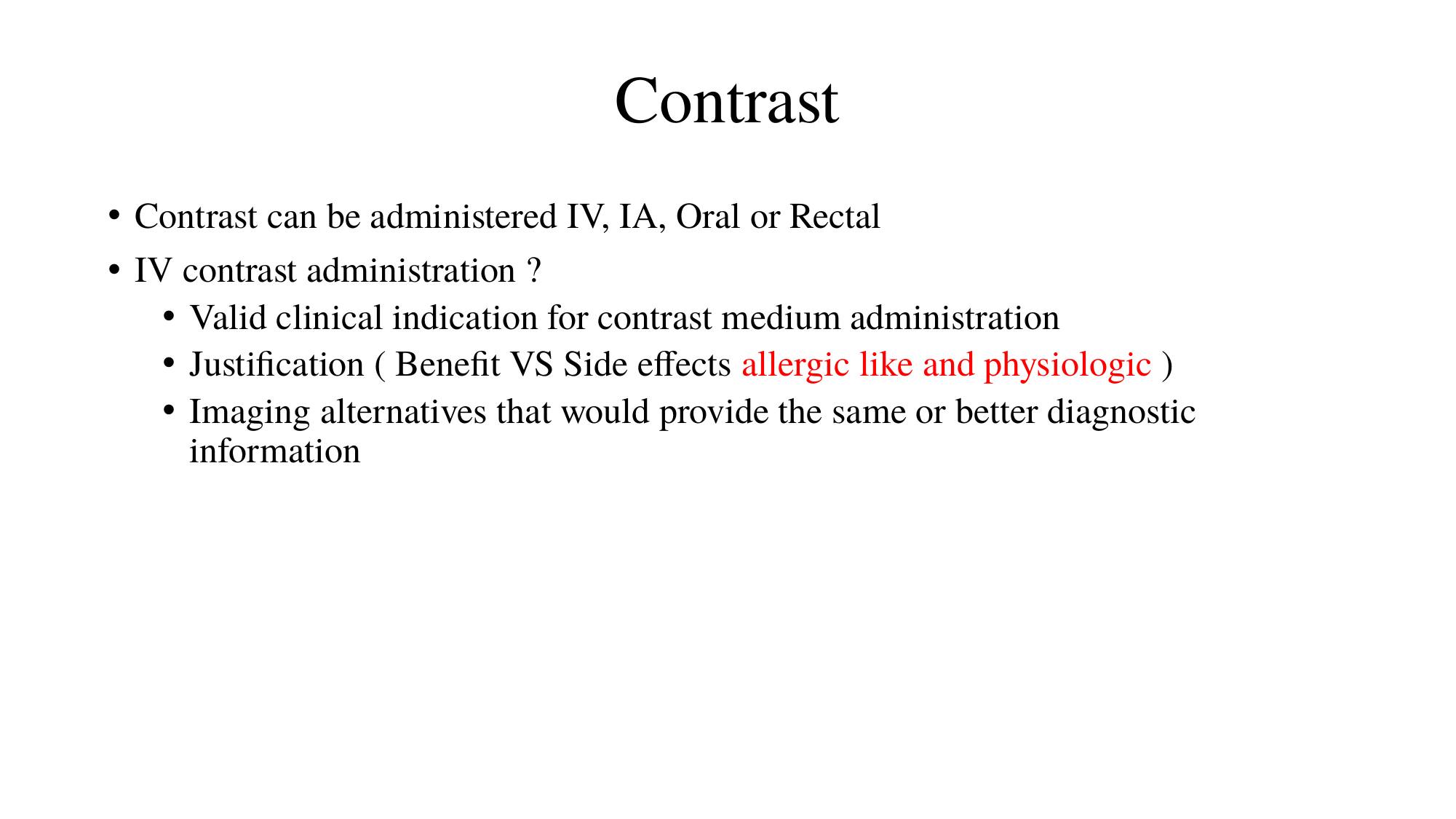

# Contrast
Contrast can be administered IV, IA, Oral or Rectal
IV contrast administration ?
Valid clinical indication for contrast medium administration
Justification ( Benefit VS Side effects allergic like and physiologic )
Imaging alternatives that would provide the same or better diagnostic information